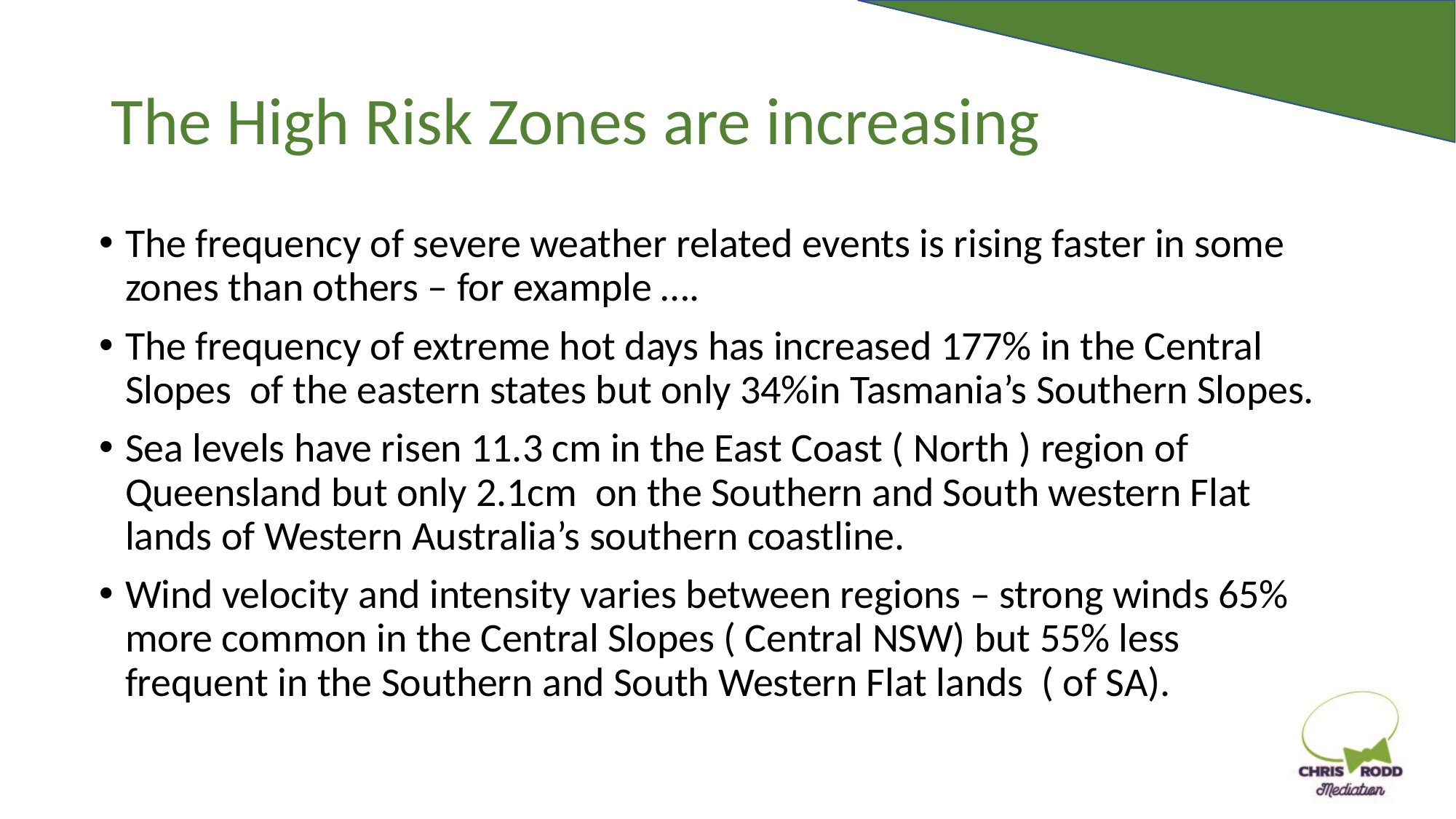

# The High Risk Zones are increasing
The frequency of severe weather related events is rising faster in some zones than others – for example ….
The frequency of extreme hot days has increased 177% in the Central Slopes  of the eastern states but only 34%in Tasmania’s Southern Slopes.
Sea levels have risen 11.3 cm in the East Coast ( North ) region of Queensland but only 2.1cm  on the Southern and South western Flat lands of Western Australia’s southern coastline.
Wind velocity and intensity varies between regions – strong winds 65% more common in the Central Slopes ( Central NSW) but 55% less frequent in the Southern and South Western Flat lands  ( of SA).